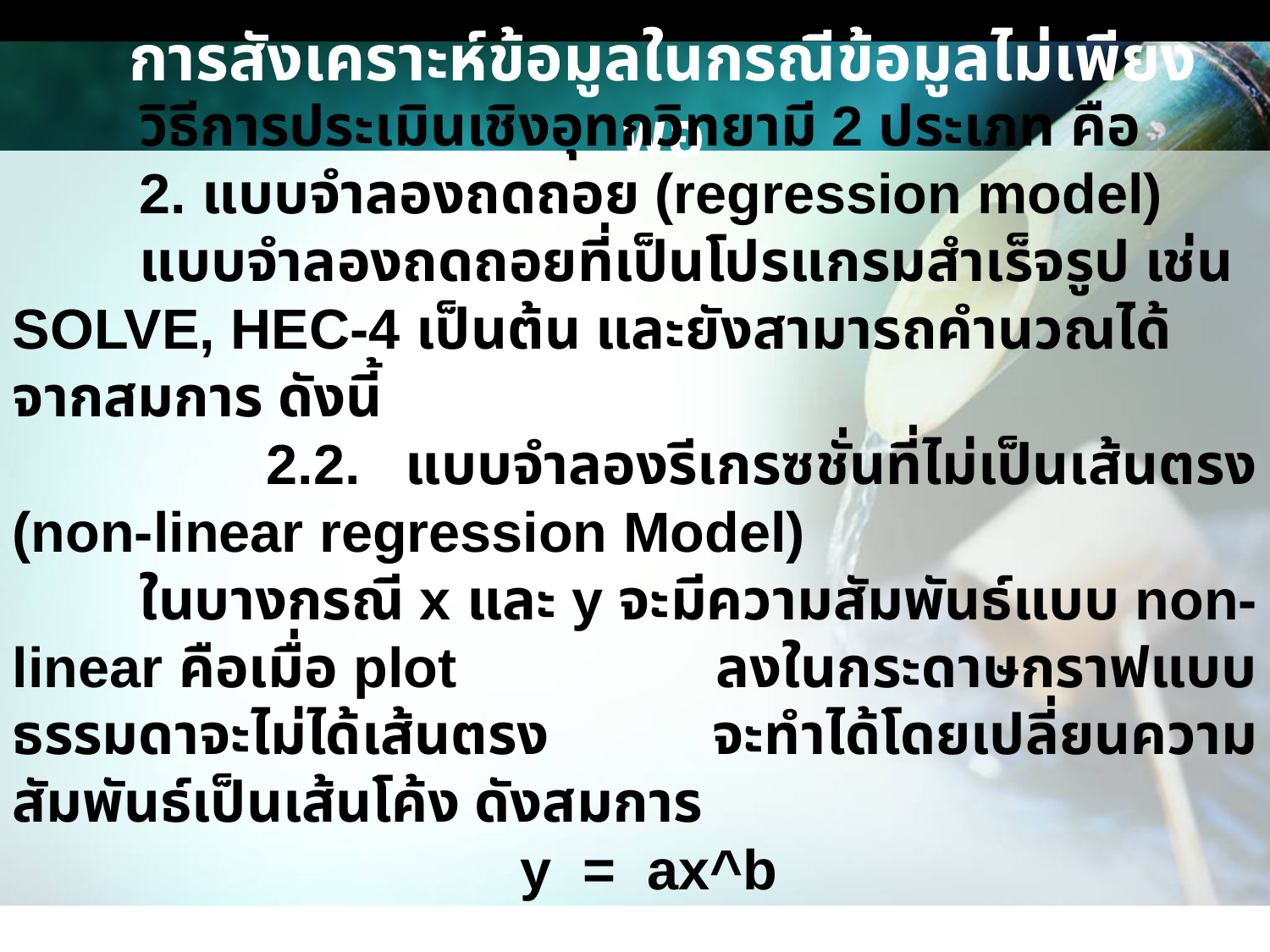

# การสังเคราะห์ข้อมูลในกรณีข้อมูลไม่เพียงพอ

	วิธีการประเมินเชิงอุทกวิทยามี 2 ประเภท คือ
	2. แบบจำลองถดถอย (regression model)
	แบบจำลองถดถอยที่เป็นโปรแกรมสำเร็จรูป เช่น SOLVE, HEC-4 เป็นต้น และยังสามารถคำนวณได้จากสมการ ดังนี้
		2.2. แบบจำลองรีเกรซชั่นที่ไม่เป็นเส้นตรง (non-linear regression Model)
	ในบางกรณี x และ y จะมีความสัมพันธ์แบบ non-linear คือเมื่อ plot                ลงในกระดาษกราฟแบบธรรมดาจะไม่ได้เส้นตรง จะทำได้โดยเปลี่ยนความสัมพันธ์เป็นเส้นโค้ง ดังสมการ
				y  =  ax^b

www.themegallery.com